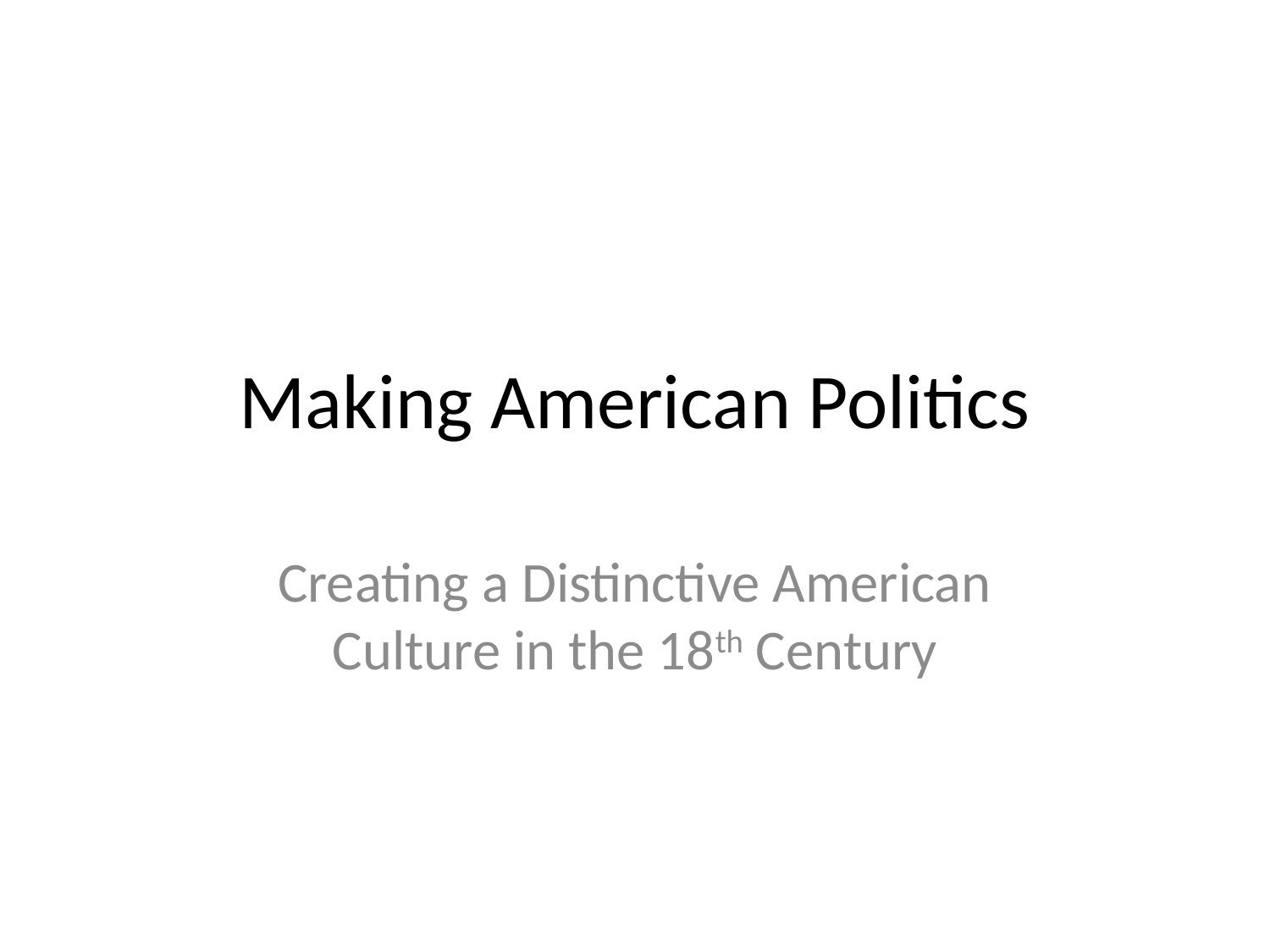

# Making American Politics
Creating a Distinctive American Culture in the 18th Century